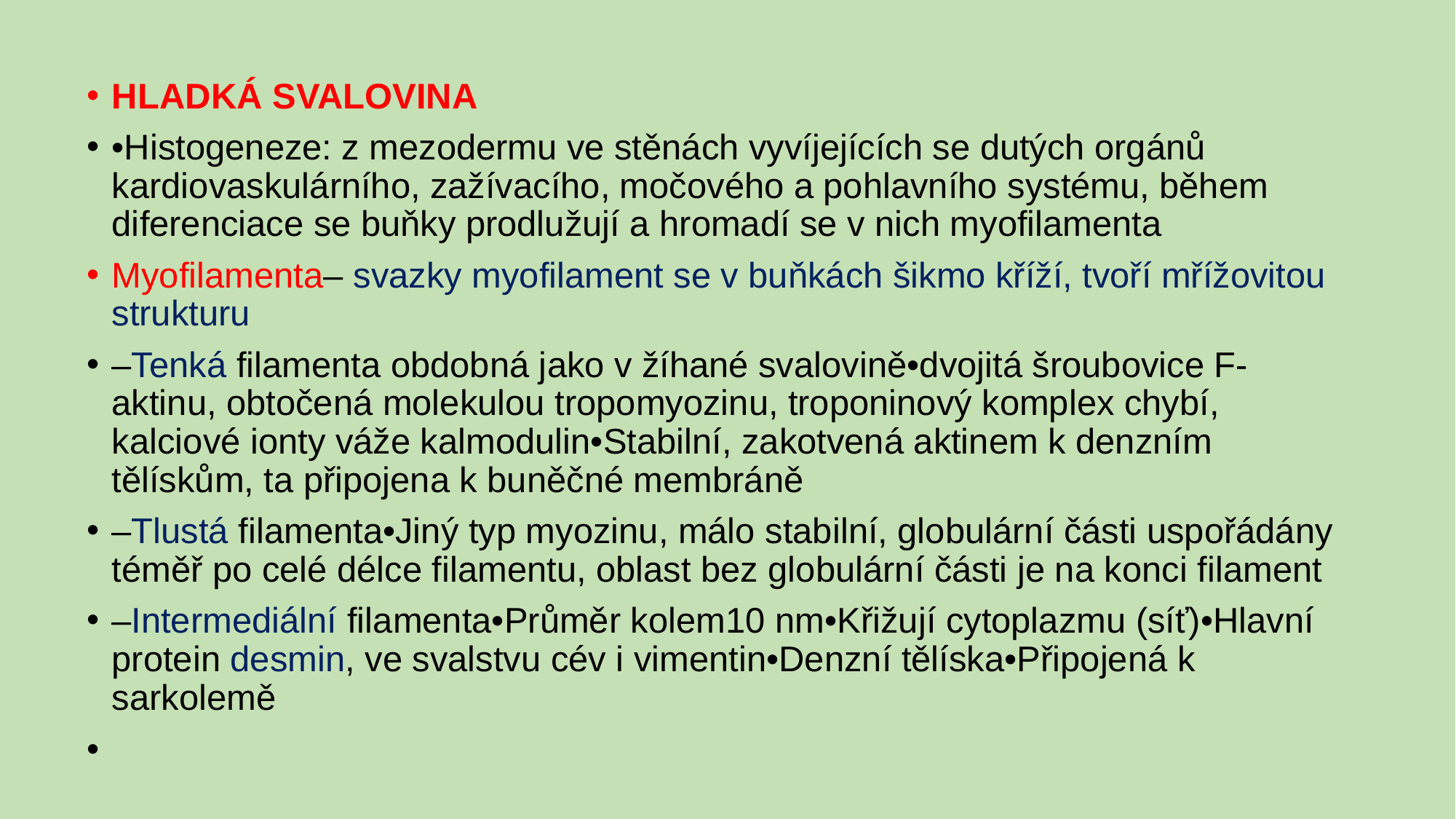

HLADKÁ SVALOVINA
•Histogeneze: z mezodermu ve stěnách vyvíjejících se dutých orgánů kardiovaskulárního, zažívacího, močového a pohlavního systému, během diferenciace se buňky prodlužují a hromadí se v nich myofilamenta
Myofilamenta– svazky myofilament se v buňkách šikmo kříží, tvoří mřížovitou strukturu
–Tenká filamenta obdobná jako v žíhané svalovině•dvojitá šroubovice F-aktinu, obtočená molekulou tropomyozinu, troponinový komplex chybí, kalciové ionty váže kalmodulin•Stabilní, zakotvená aktinem k denzním tělískům, ta připojena k buněčné membráně
–Tlustá filamenta•Jiný typ myozinu, málo stabilní, globulární části uspořádány téměř po celé délce filamentu, oblast bez globulární části je na konci filament
–Intermediální filamenta•Průměr kolem10 nm•Křižují cytoplazmu (síť)•Hlavní protein desmin, ve svalstvu cév i vimentin•Denzní tělíska•Připojená k sarkolemě
•